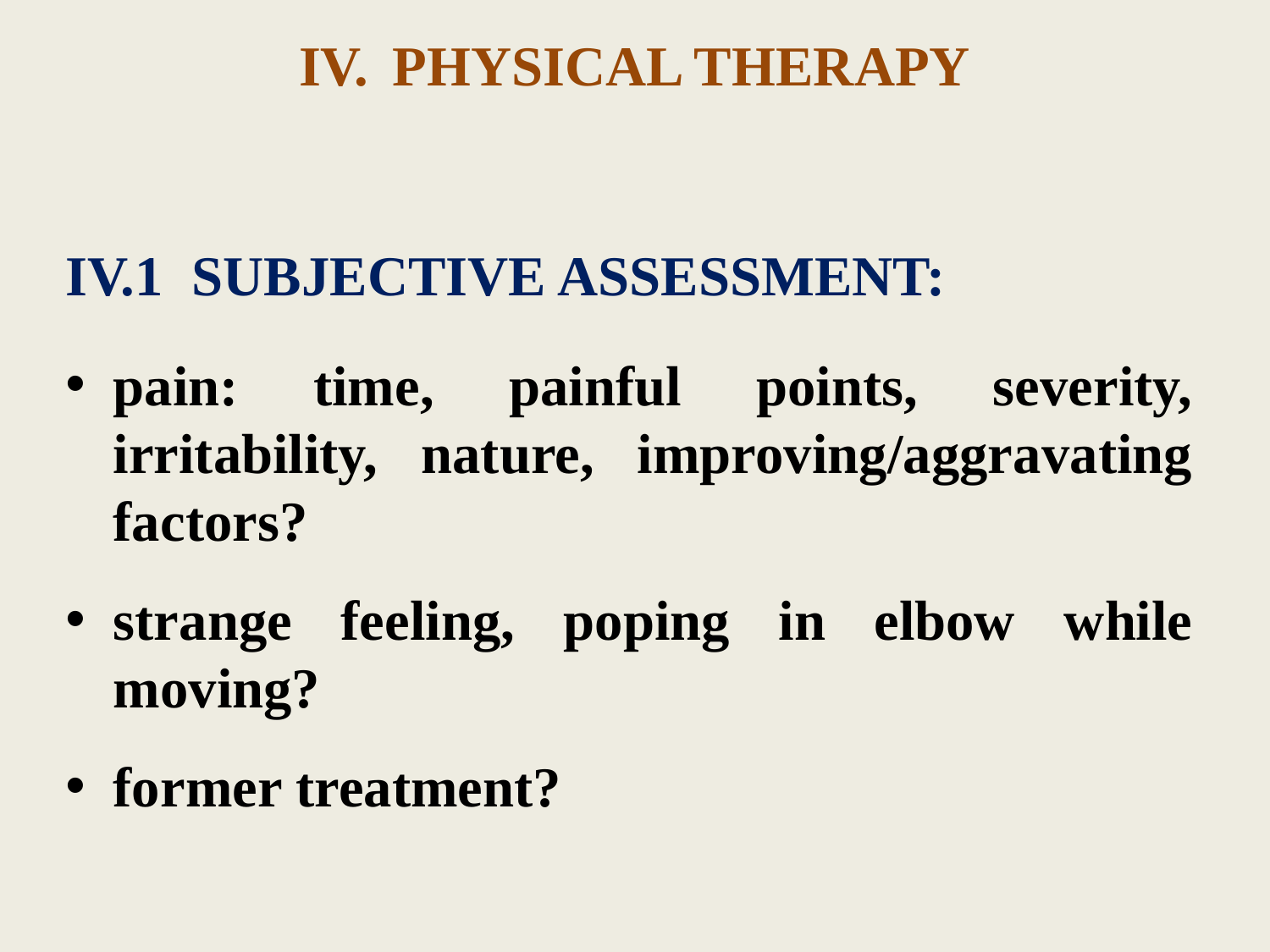

# PHYSICAL THERAPY
IV.1  SUBJECTIVE ASSESSMENT:
pain: time, painful points, severity, irritability, nature, improving/aggravating factors?
strange feeling, poping in elbow while moving?
former treatment?